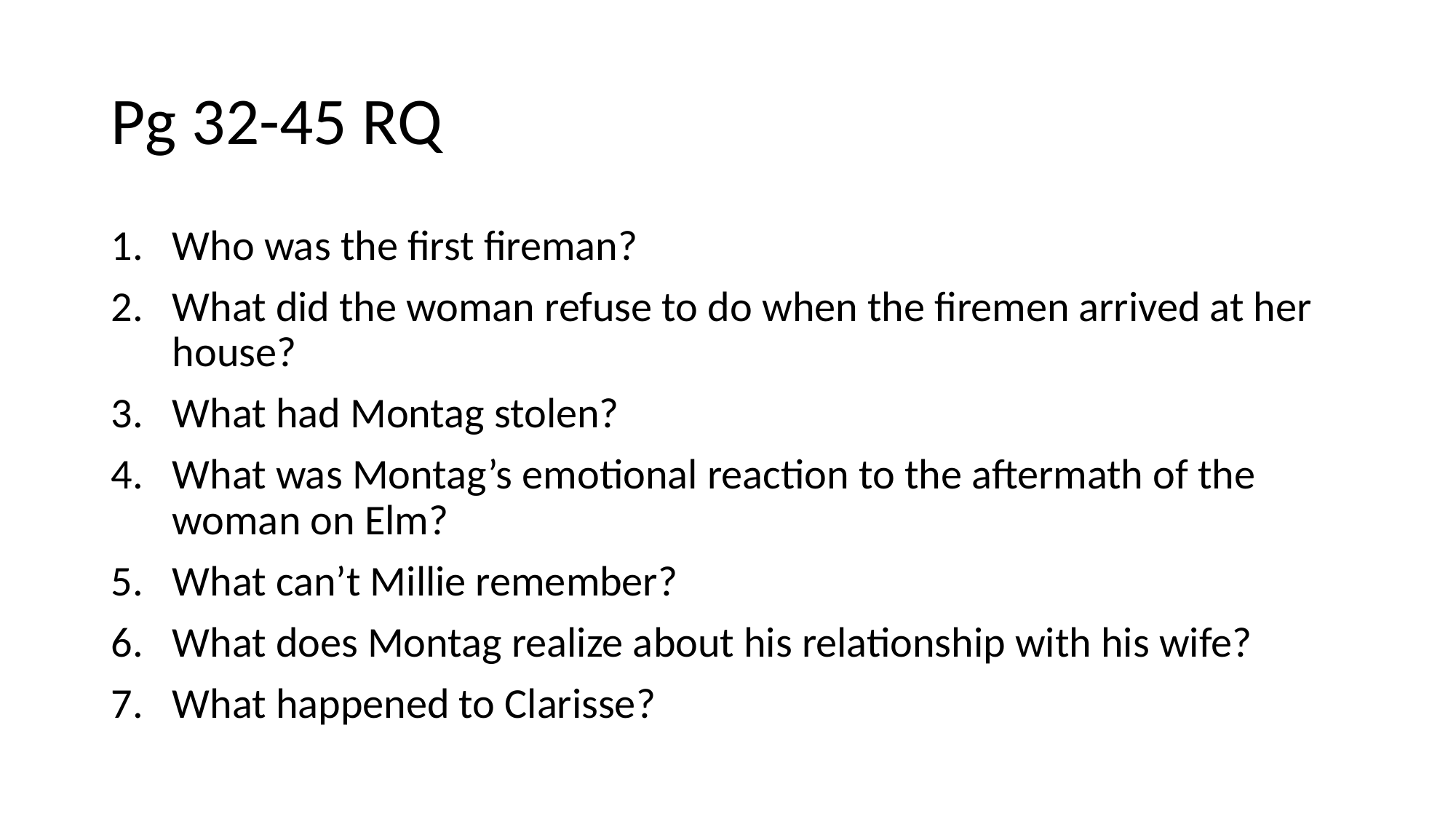

# Pg 32-45 RQ
Who was the first fireman?
What did the woman refuse to do when the firemen arrived at her house?
What had Montag stolen?
What was Montag’s emotional reaction to the aftermath of the woman on Elm?
What can’t Millie remember?
What does Montag realize about his relationship with his wife?
What happened to Clarisse?